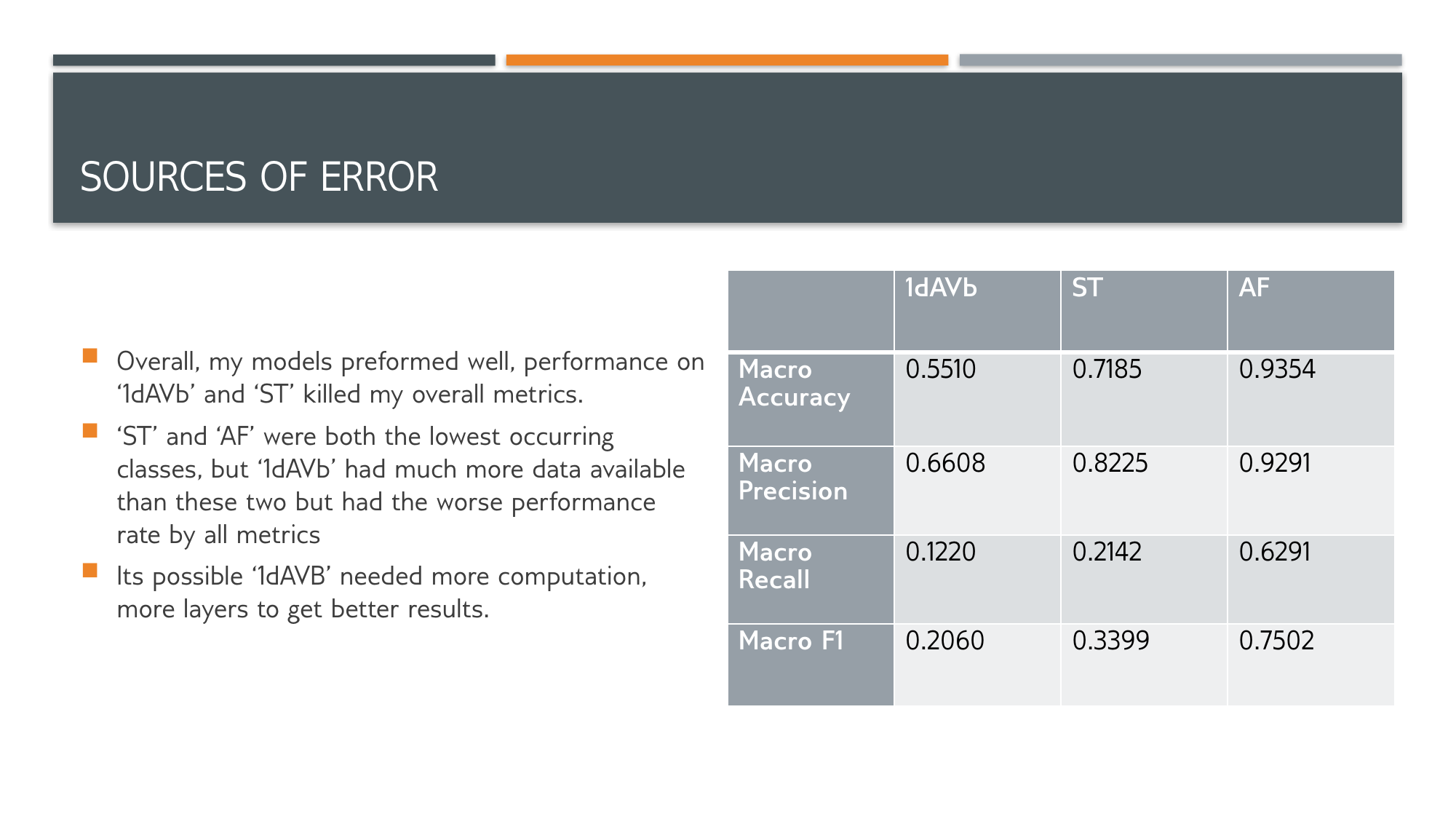

# sOURCES OF error
Overall, my models preformed well, performance on ‘1dAVb’ and ‘ST’ killed my overall metrics.
‘ST’ and ‘AF’ were both the lowest occurring classes, but ‘1dAVb’ had much more data available than these two but had the worse performance rate by all metrics
Its possible ‘1dAVB’ needed more computation, more layers to get better results.

|  | 1dAVb | ST | AF |
| --- | --- | --- | --- |
| Macro Accuracy | 0.5510 | 0.7185 | 0.9354 |
| Macro Precision | 0.6608 | 0.8225 | 0.9291 |
| Macro Recall | 0.1220 | 0.2142 | 0.6291 |
| Macro F1 | 0.2060 | 0.3399 | 0.7502 |